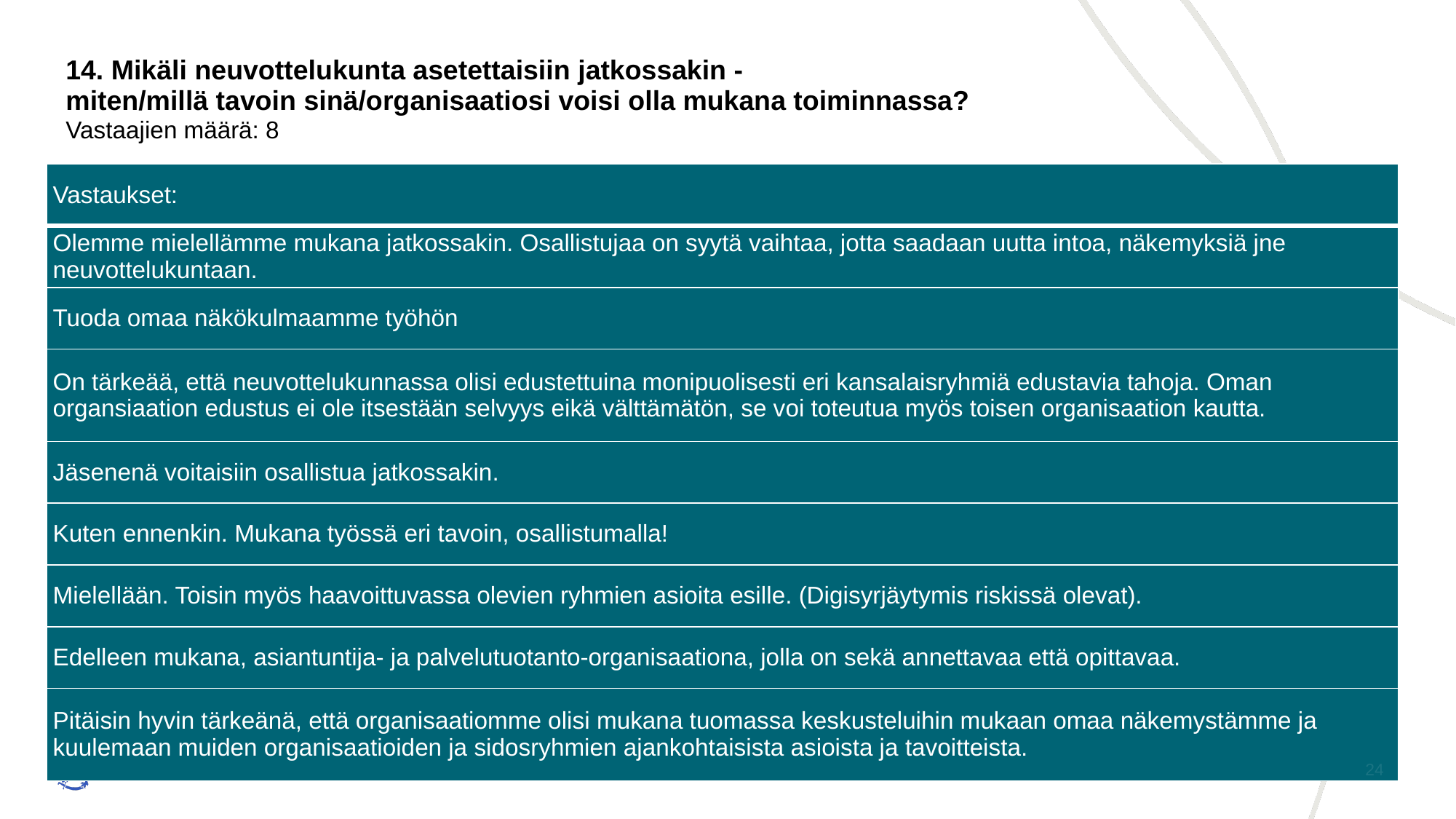

# 14. Mikäli neuvottelukunta asetettaisiin jatkossakin -  miten/millä tavoin sinä/organisaatiosi voisi olla mukana toiminnassa? Vastaajien määrä: 8
| Vastaukset: |
| --- |
| Olemme mielellämme mukana jatkossakin. Osallistujaa on syytä vaihtaa, jotta saadaan uutta intoa, näkemyksiä jne neuvottelukuntaan. |
| Tuoda omaa näkökulmaamme työhön |
| On tärkeää, että neuvottelukunnassa olisi edustettuina monipuolisesti eri kansalaisryhmiä edustavia tahoja. Oman organsiaation edustus ei ole itsestään selvyys eikä välttämätön, se voi toteutua myös toisen organisaation kautta. |
| Jäsenenä voitaisiin osallistua jatkossakin. |
| Kuten ennenkin. Mukana työssä eri tavoin, osallistumalla! |
| Mielellään. Toisin myös haavoittuvassa olevien ryhmien asioita esille. (Digisyrjäytymis riskissä olevat). |
| Edelleen mukana, asiantuntija- ja palvelutuotanto-organisaationa, jolla on sekä annettavaa että opittavaa. |
| Pitäisin hyvin tärkeänä, että organisaatiomme olisi mukana tuomassa keskusteluihin mukaan omaa näkemystämme ja kuulemaan muiden organisaatioiden ja sidosryhmien ajankohtaisista asioista ja tavoitteista. |
24